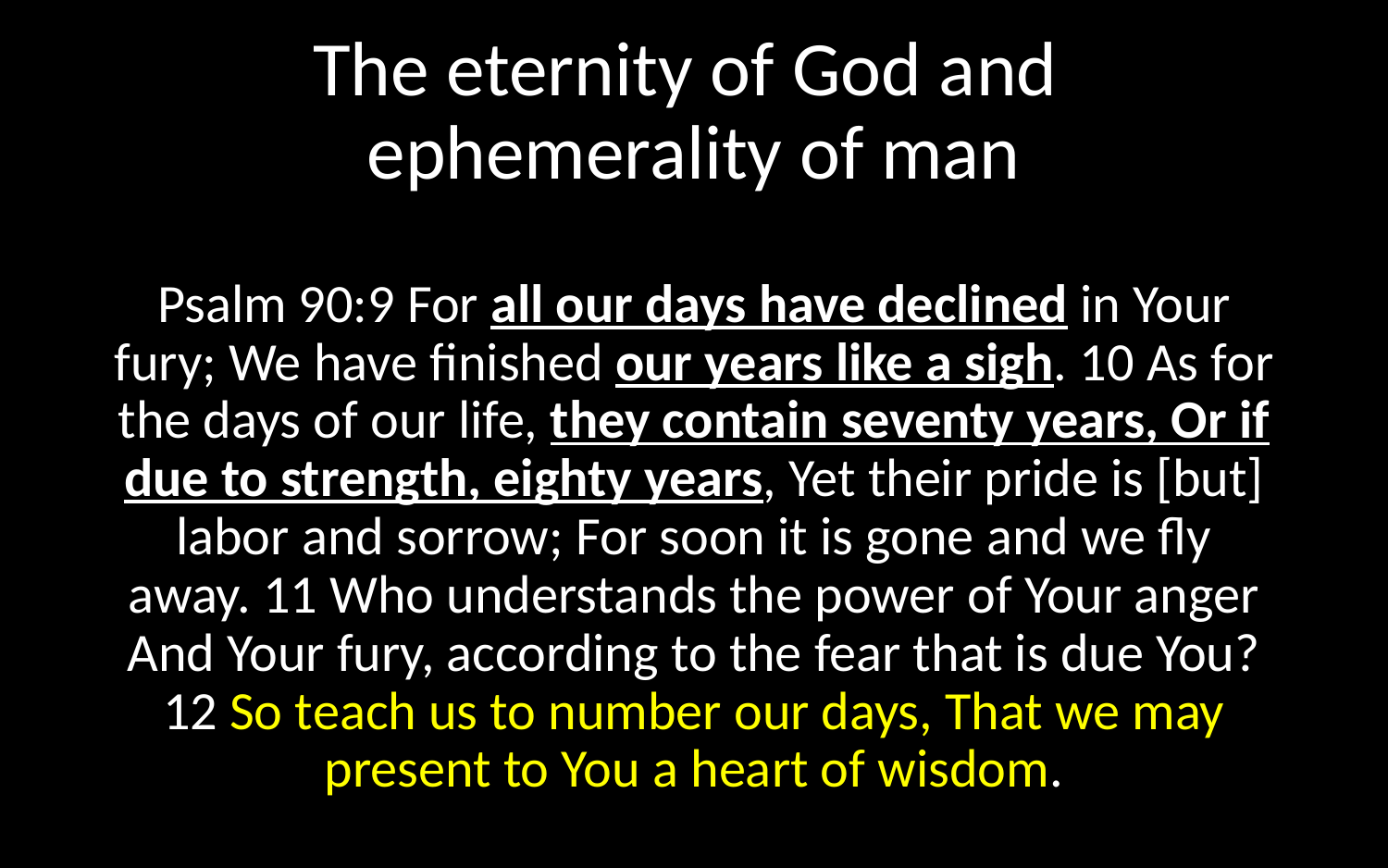

# The eternity of God and  ephemerality of man
Psalm 90:9 For all our days have declined in Your fury; We have finished our years like a sigh. 10 As for the days of our life, they contain seventy years, Or if due to strength, eighty years, Yet their pride is [but] labor and sorrow; For soon it is gone and we fly away. 11 Who understands the power of Your anger And Your fury, according to the fear that is due You? 12 So teach us to number our days, That we may present to You a heart of wisdom.